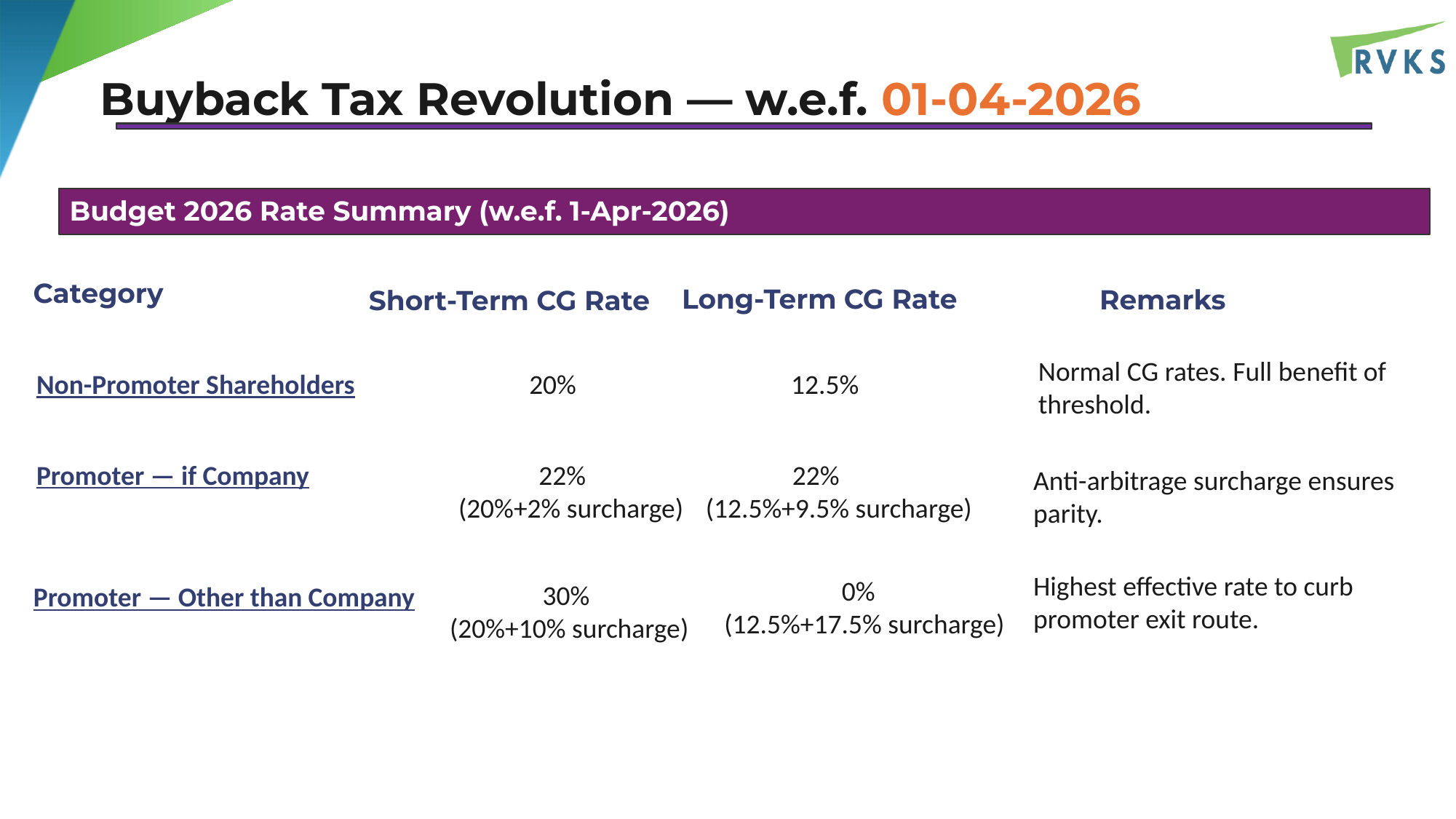

Buyback Tax Revolution — w.e.f. 01-04-2026

Budget 2026 Rate Summary (w.e.f. 1-Apr-2026)

Category
Long-Term CG Rate
Remarks
Short-Term CG Rate
Normal CG rates. Full benefit of threshold.
Non-Promoter Shareholders
20%
12.5%
Promoter — if Company
             22%
(20%+2% surcharge)
              22%
(12.5%+9.5% surcharge)
Anti-arbitrage surcharge ensures parity.
Highest effective rate to curb promoter exit route.
                      0%
   (12.5%+17.5% surcharge)
               30%
(20%+10% surcharge)
Promoter — Other than Company